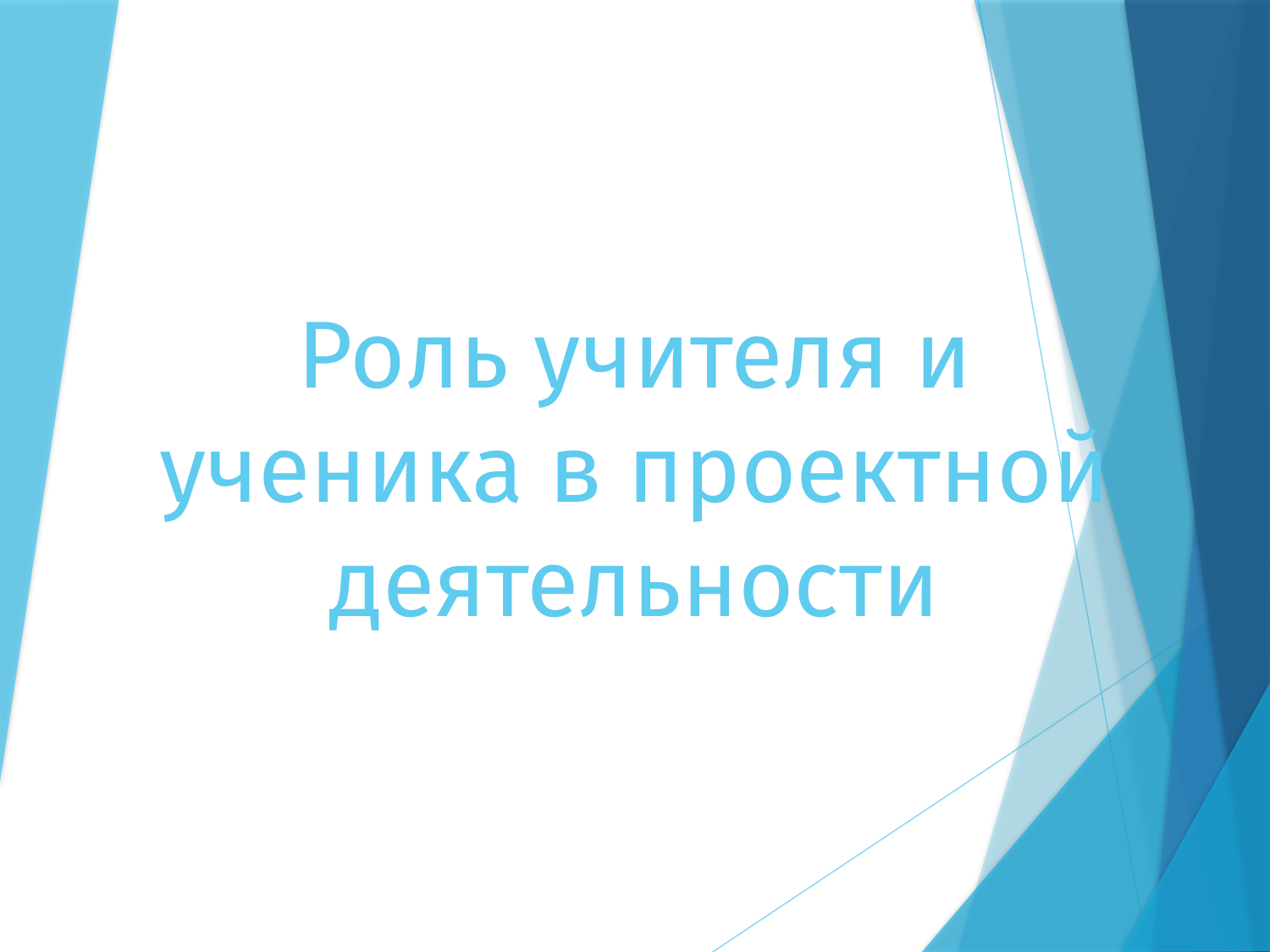

# Роль учителя и ученика в проектной деятельности